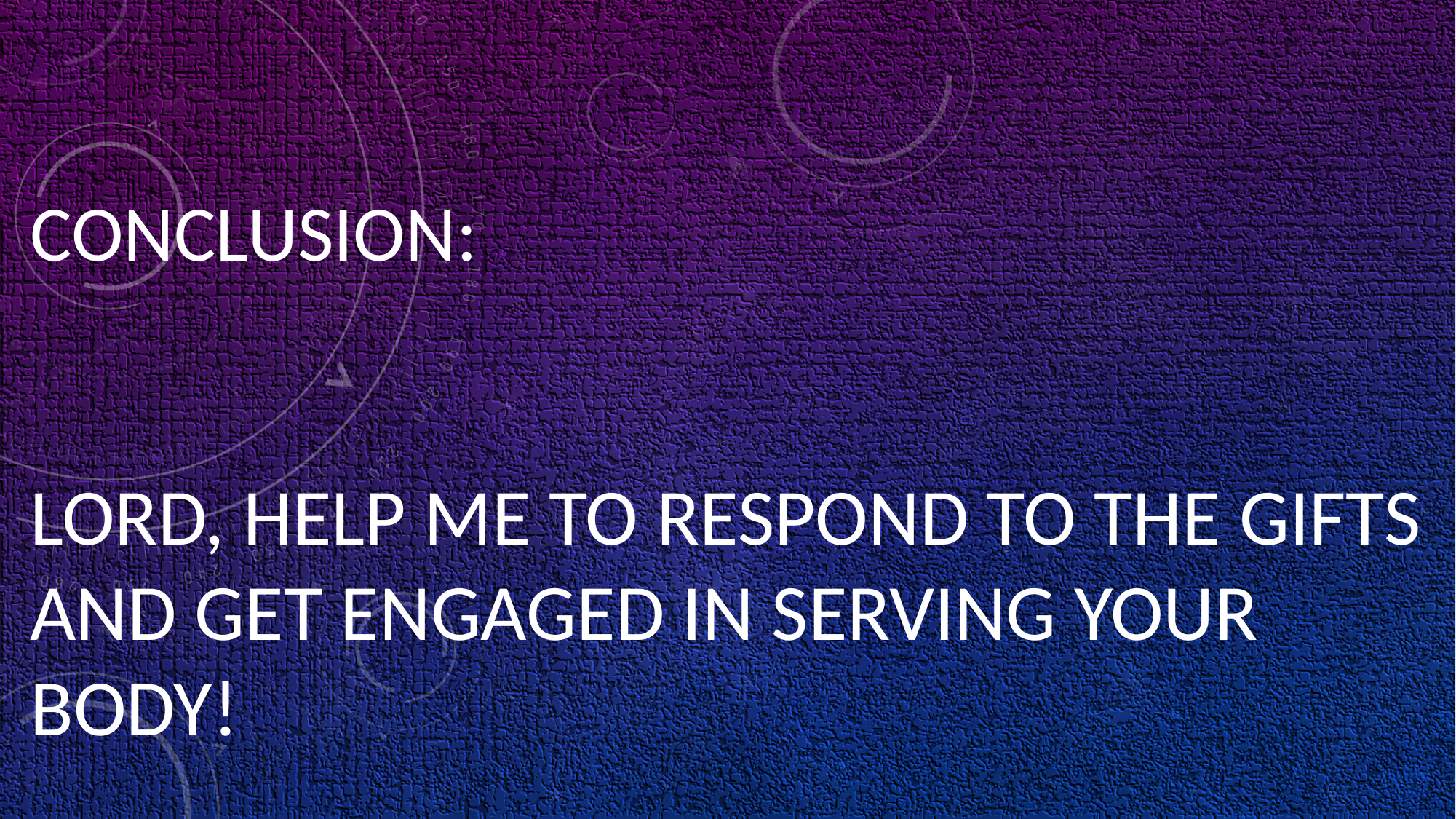

# CONCLUSION: Lord, help me to respond to the gifts and get engaged in serving your body!